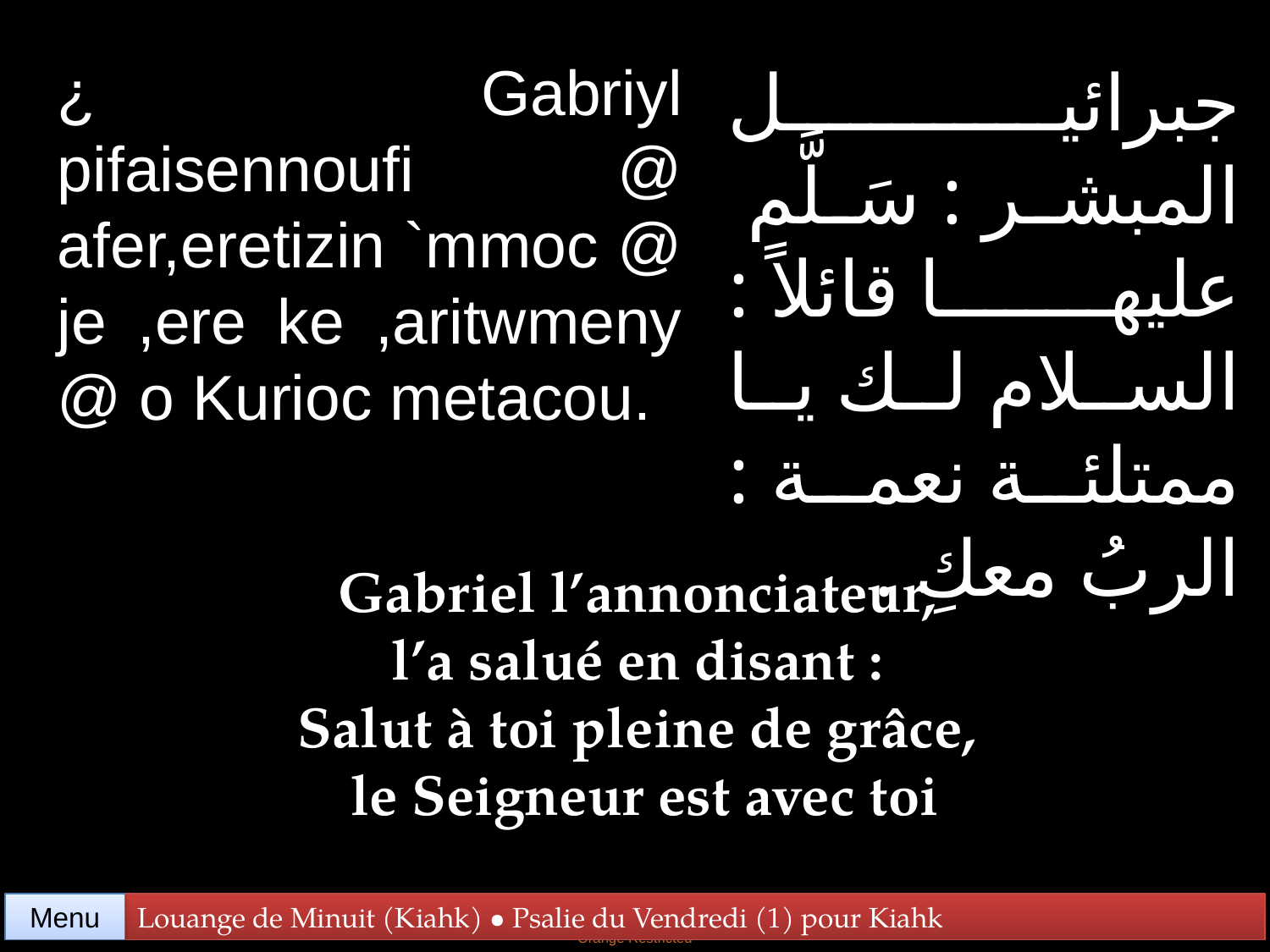

¿ Gabriyl pifaisennoufi @ afer,eretizin `mmoc @ je ,ere ke ,aritwmeny @ o Kurioc metacou.
جبرائيل المبشر : سَلَّم  عليها قائلاً : السلام لك يا ممتلئة نعمة : الربُ معكِ .

Gabriel l’annonciateur,
l’a salué en disant :
Salut à toi pleine de grâce,
le Seigneur est avec toi
Menu
Louange de Minuit (Kiahk) • Psalie du Vendredi (1) pour Kiahk